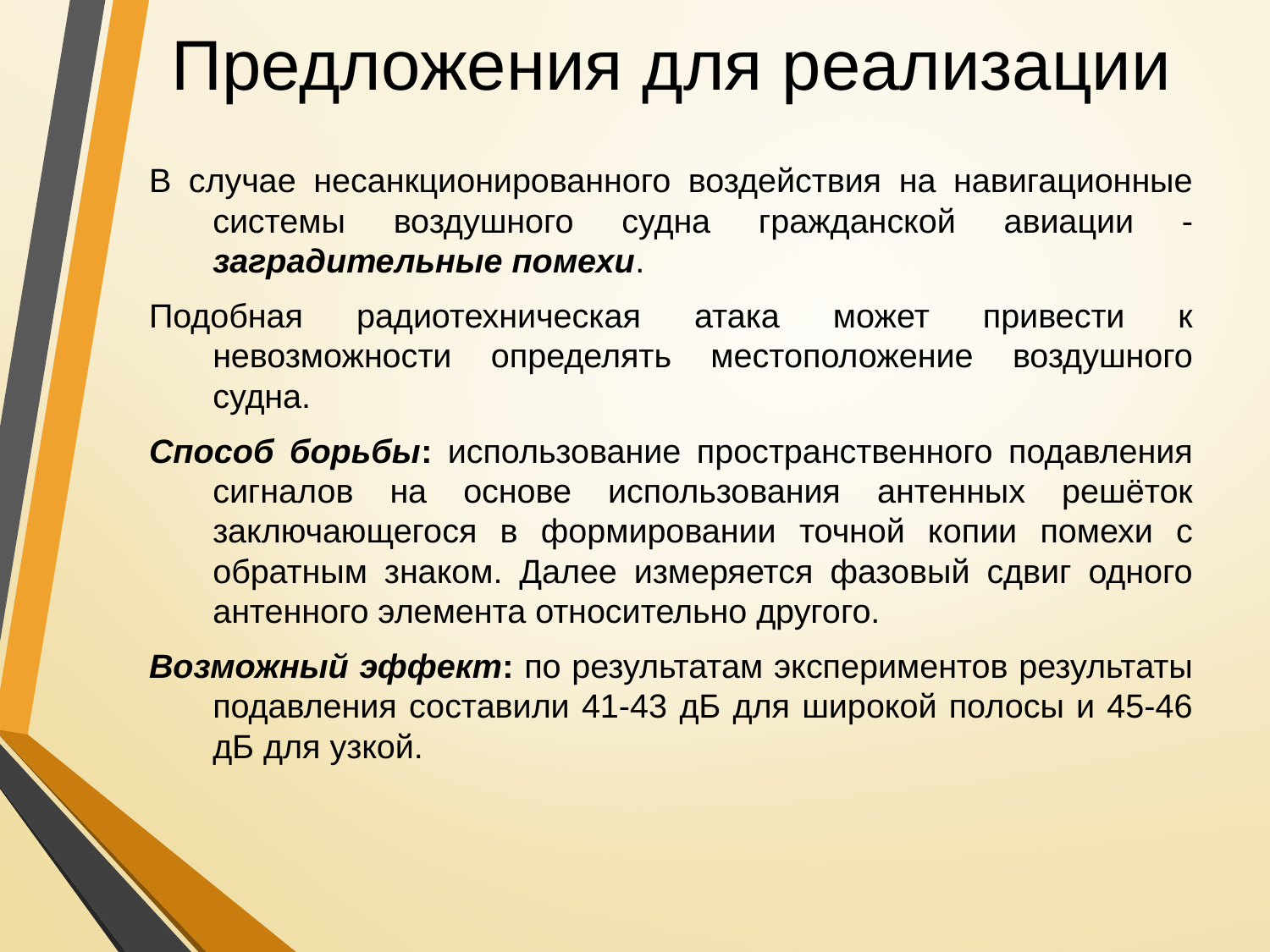

# Предложения для реализации
В случае несанкционированного воздействия на навигационные системы воздушного судна гражданской авиации - заградительные помехи.
Подобная радиотехническая атака может привести к невозможности определять местоположение воздушного судна.
Способ борьбы: использование пространственного подавления сигналов на основе использования антенных решёток заключающегося в формировании точной копии помехи с обратным знаком. Далее измеряется фазовый сдвиг одного антенного элемента относительно другого.
Возможный эффект: по результатам экспериментов результаты подавления составили 41-43 дБ для широкой полосы и 45-46 дБ для узкой.